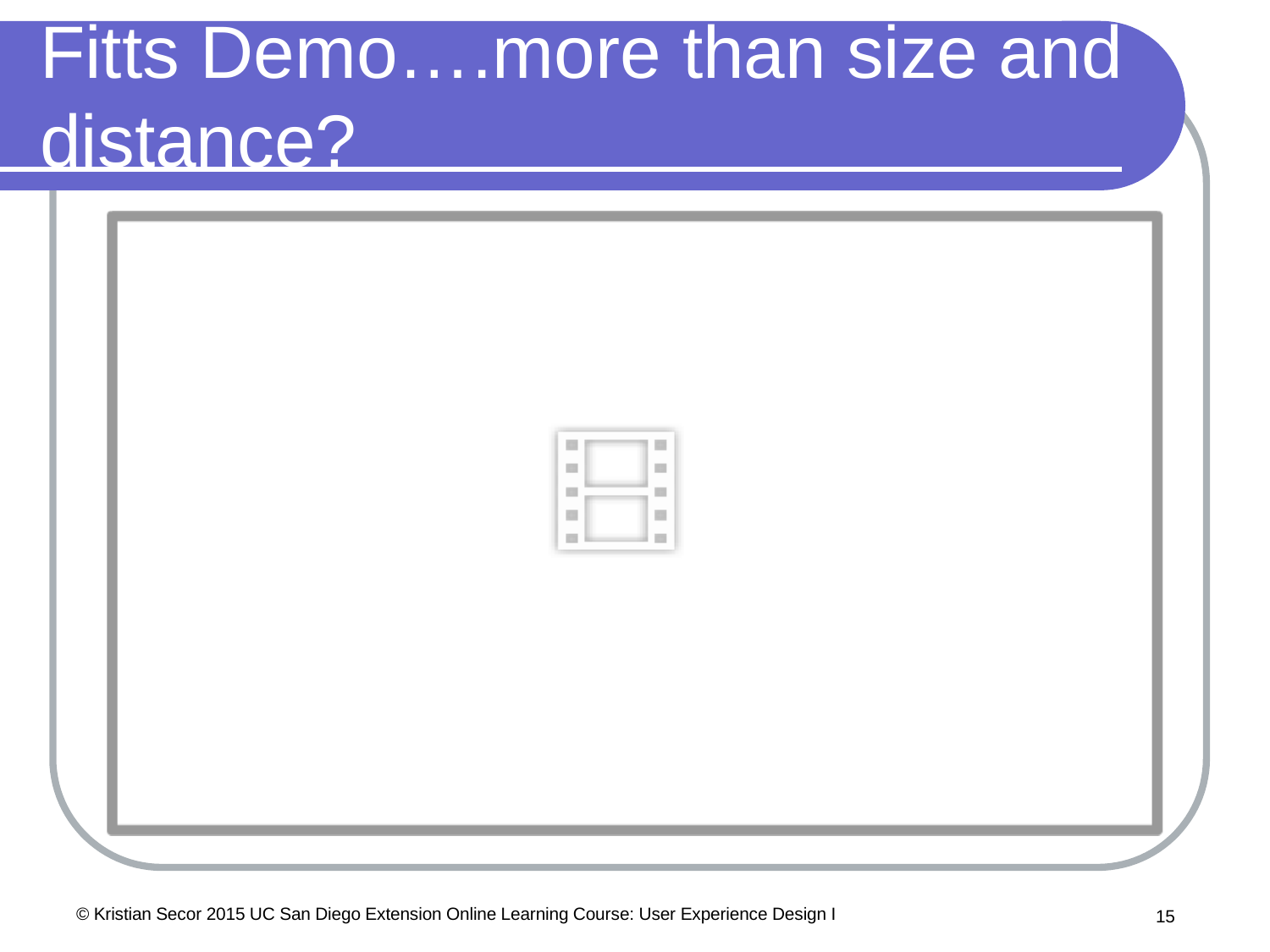

# Fitts Demo….more than size and  distance?

© Kristian Secor 2015 UC San Diego Extension Online Learning Course: User Experience Design I
15